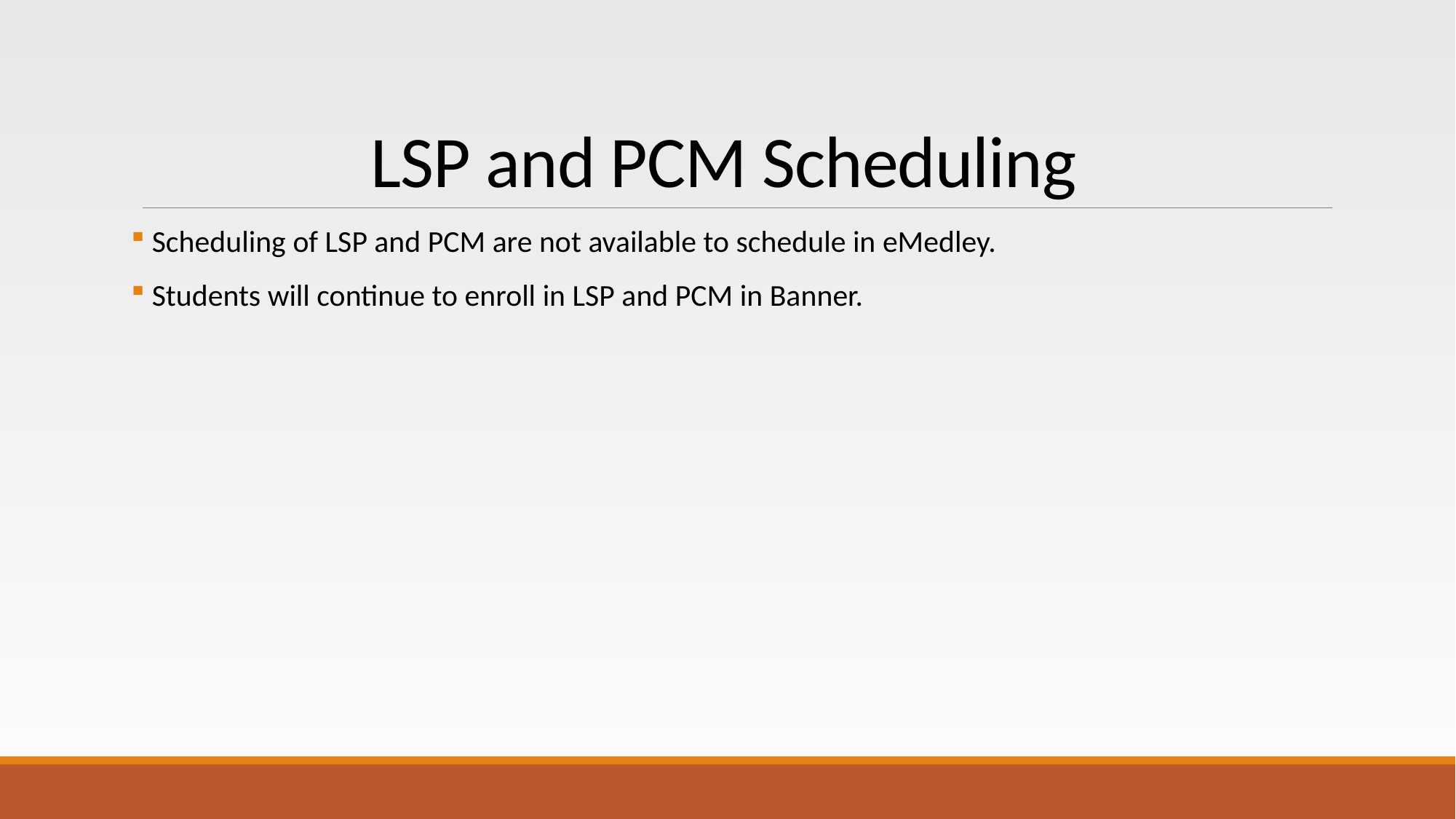

# LSP and PCM Scheduling
 Scheduling of LSP and PCM are not available to schedule in eMedley.
 Students will continue to enroll in LSP and PCM in Banner.